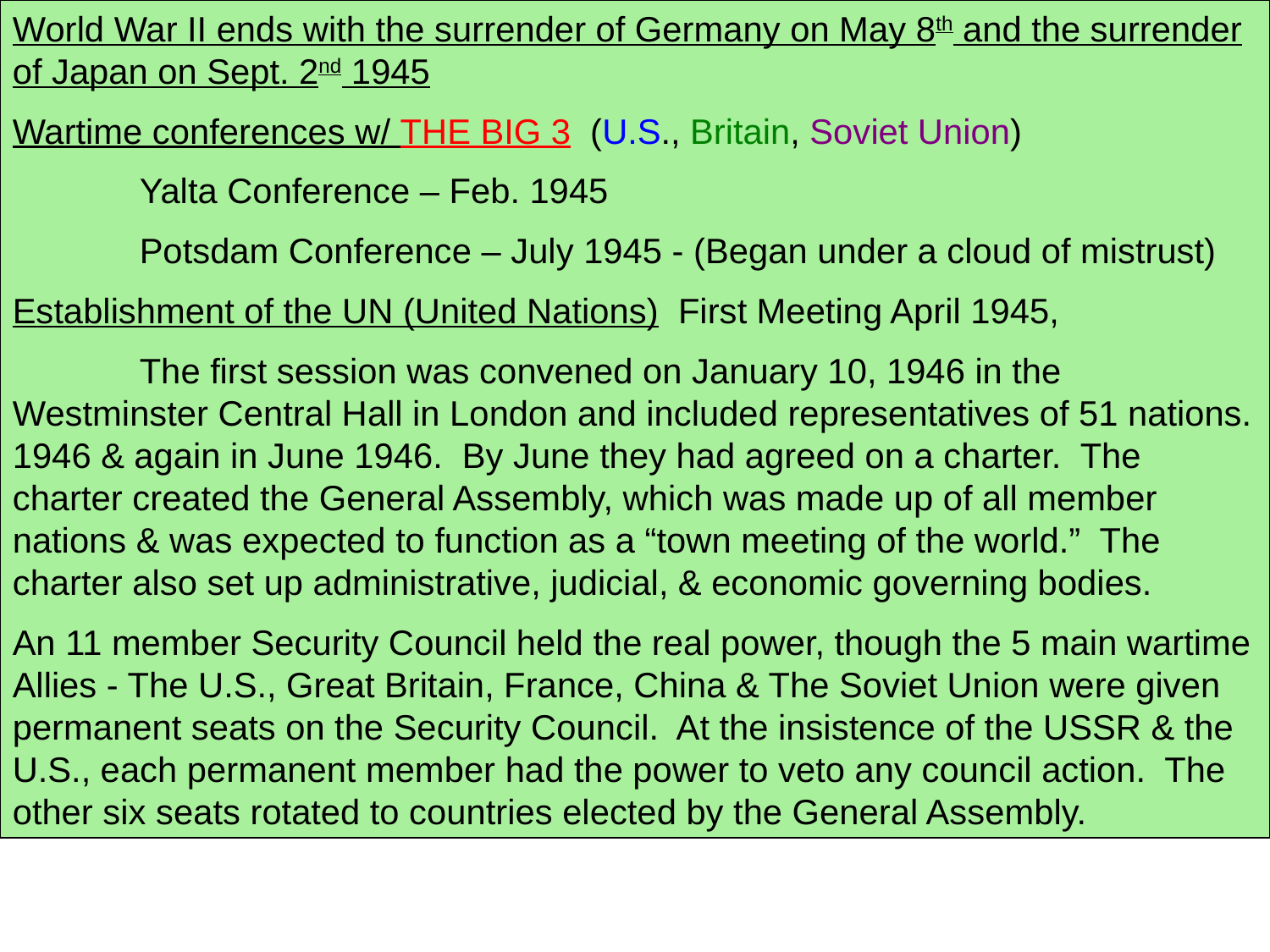

World War II ends with the surrender of Germany on May 8th and the surrender of Japan on Sept. 2nd 1945
Wartime conferences w/ THE BIG 3  (U.S., Britain, Soviet Union)
	Yalta Conference – Feb. 1945
	Potsdam Conference – July 1945 - (Began under a cloud of mistrust)
Establishment of the UN (United Nations)  First Meeting April 1945,
	The first session was convened on January 10, 1946 in the Westminster Central Hall in London and included representatives of 51 nations. 1946 & again in June 1946.  By June they had agreed on a charter.  The charter created the General Assembly, which was made up of all member nations & was expected to function as a “town meeting of the world.”  The charter also set up administrative, judicial, & economic governing bodies.
An 11 member Security Council held the real power, though the 5 main wartime Allies - The U.S., Great Britain, France, China & The Soviet Union were given permanent seats on the Security Council.  At the insistence of the USSR & the U.S., each permanent member had the power to veto any council action.  The other six seats rotated to countries elected by the General Assembly.